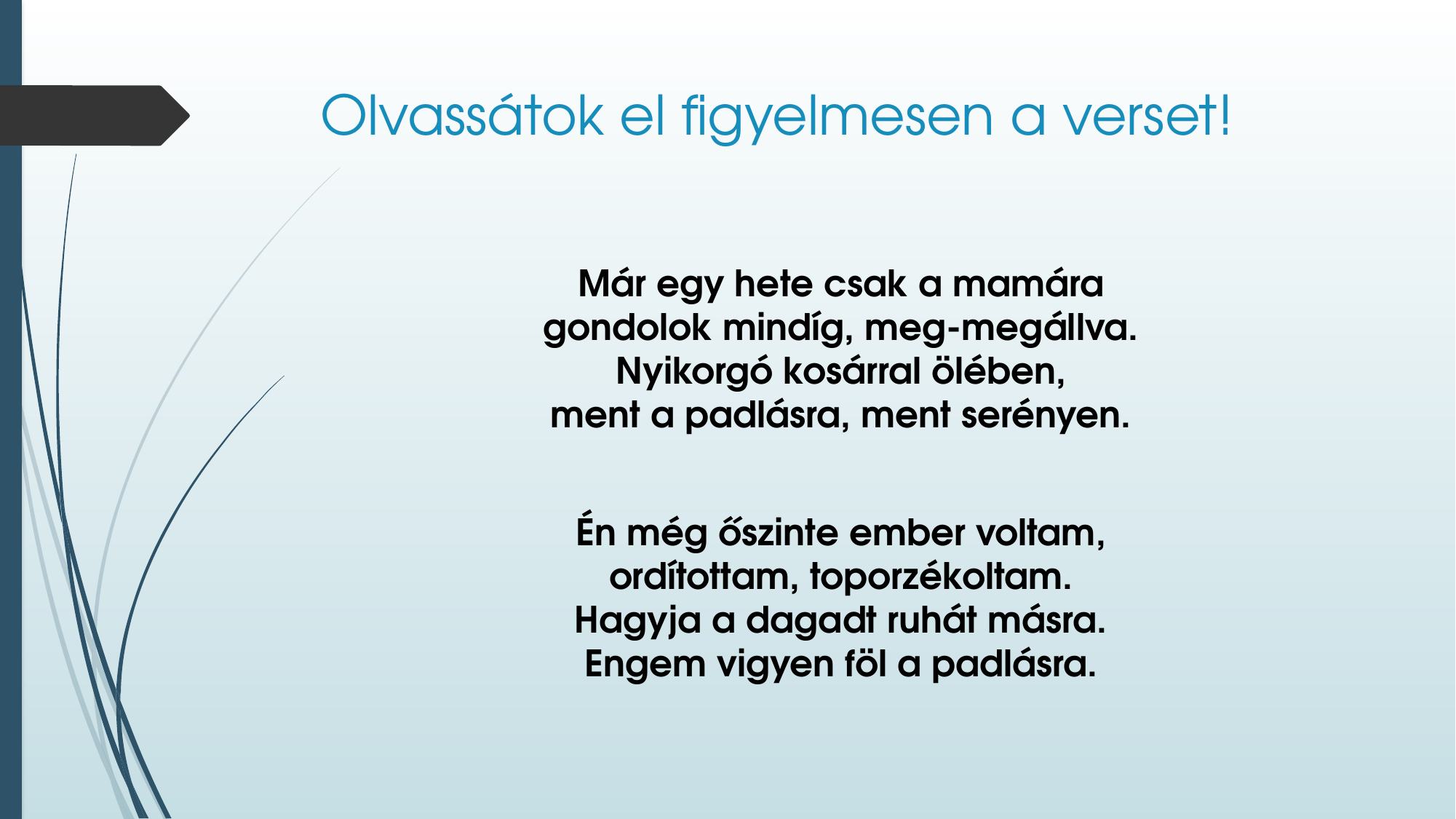

# Olvassátok el figyelmesen a verset!
Már egy hete csak a mamára
gondolok mindíg, meg-megállva.
Nyikorgó kosárral ölében,
ment a padlásra, ment serényen.

Én még őszinte ember voltam,
ordítottam, toporzékoltam.
Hagyja a dagadt ruhát másra.
Engem vigyen föl a padlásra.